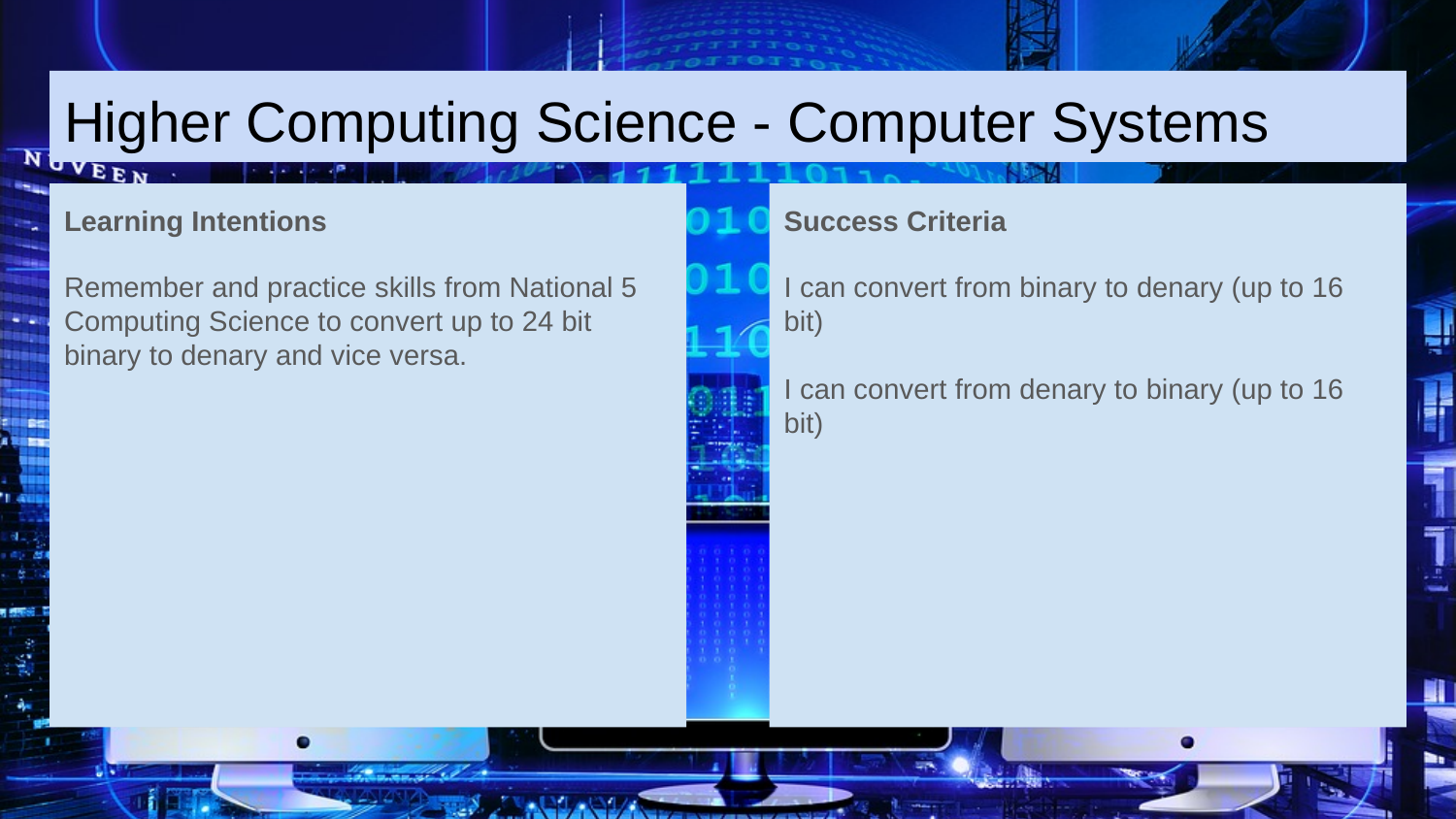

# Higher Computing Science - Computer Systems
Learning Intentions
Remember and practice skills from National 5 Computing Science to convert up to 24 bit binary to denary and vice versa.

Success Criteria
I can convert from binary to denary (up to 16 bit)

I can convert from denary to binary (up to 16 bit)